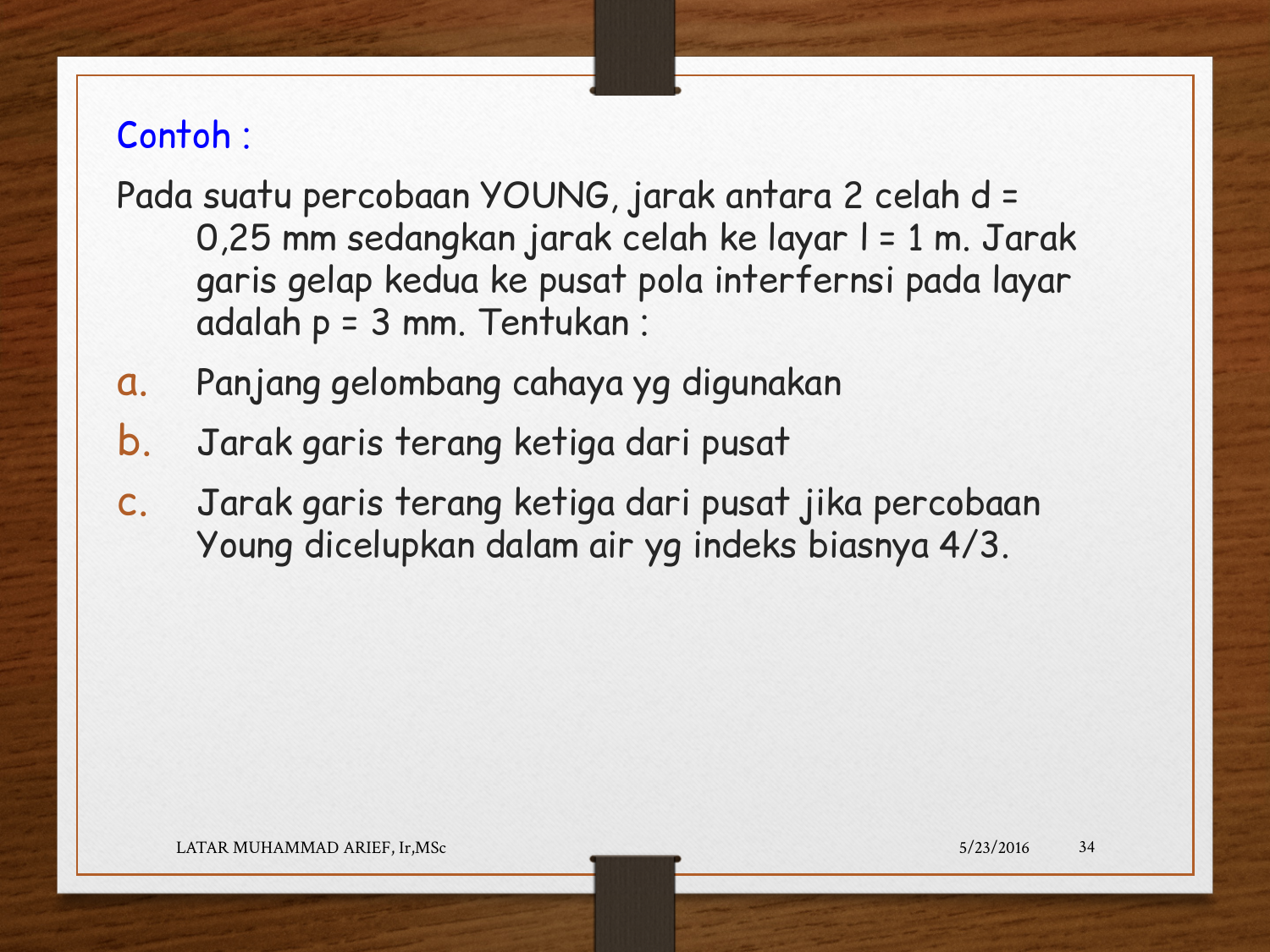

Contoh :
Pada suatu percobaan YOUNG, jarak antara 2 celah d = 0,25 mm sedangkan jarak celah ke layar l = 1 m. Jarak garis gelap kedua ke pusat pola interfernsi pada layar adalah p = 3 mm. Tentukan :
Panjang gelombang cahaya yg digunakan
Jarak garis terang ketiga dari pusat
Jarak garis terang ketiga dari pusat jika percobaan Young dicelupkan dalam air yg indeks biasnya 4/3.

LATAR MUHAMMAD ARIEF, Ir,MSc
5/23/2016
34